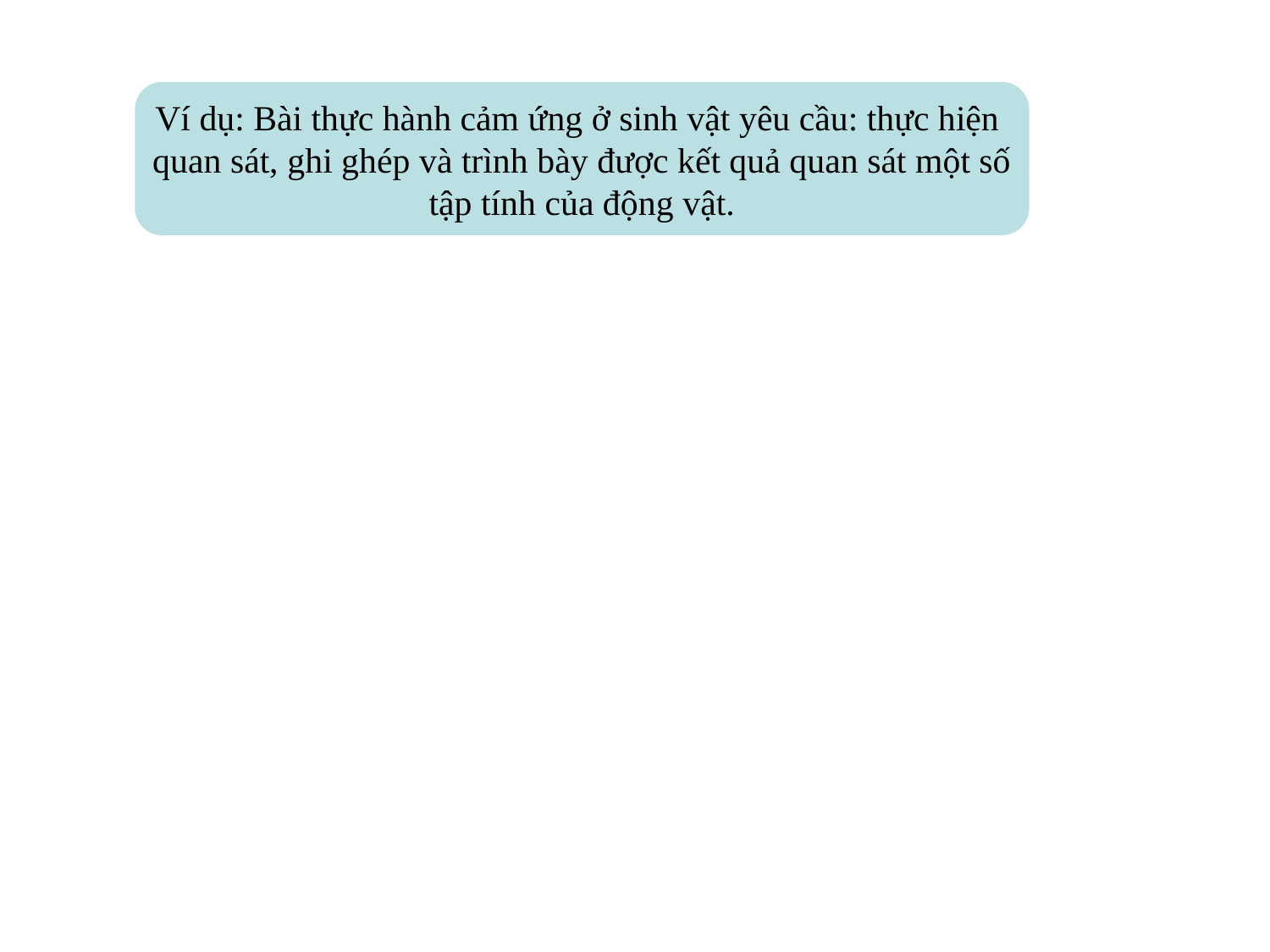

Ví dụ: Bài thực hành cảm ứng ở sinh vật yêu cầu: thực hiện
quan sát, ghi ghép và trình bày được kết quả quan sát một số
tập tính của động vật.